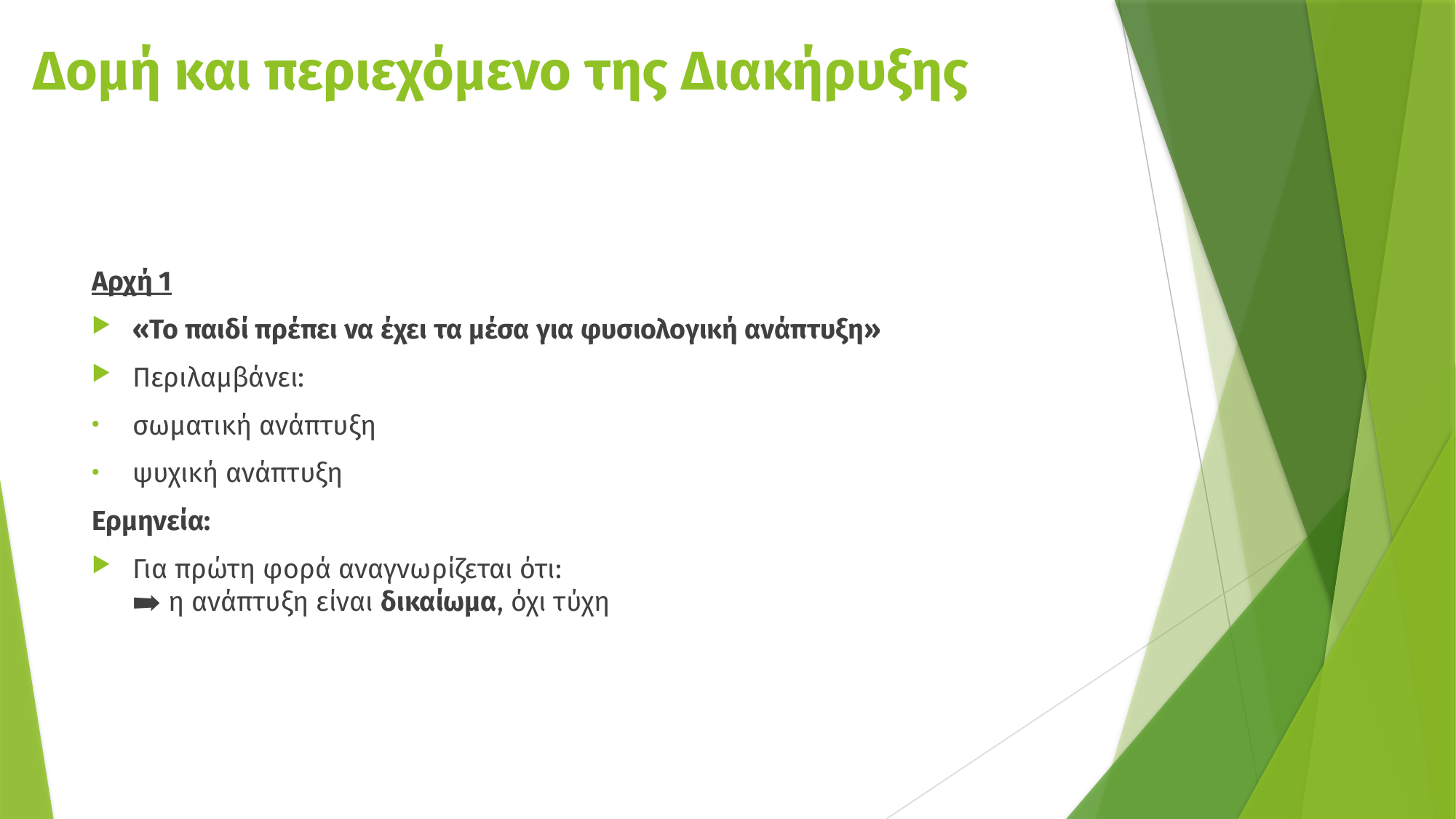

# Δομή και περιεχόμενο της Διακήρυξης
Αρχή 1
«Το παιδί πρέπει να έχει τα μέσα για φυσιολογική ανάπτυξη»
Περιλαμβάνει:
σωματική ανάπτυξη
ψυχική ανάπτυξη
Ερμηνεία:
Για πρώτη φορά αναγνωρίζεται ότι:
➡️ η ανάπτυξη είναι δικαίωμα, όχι τύχη